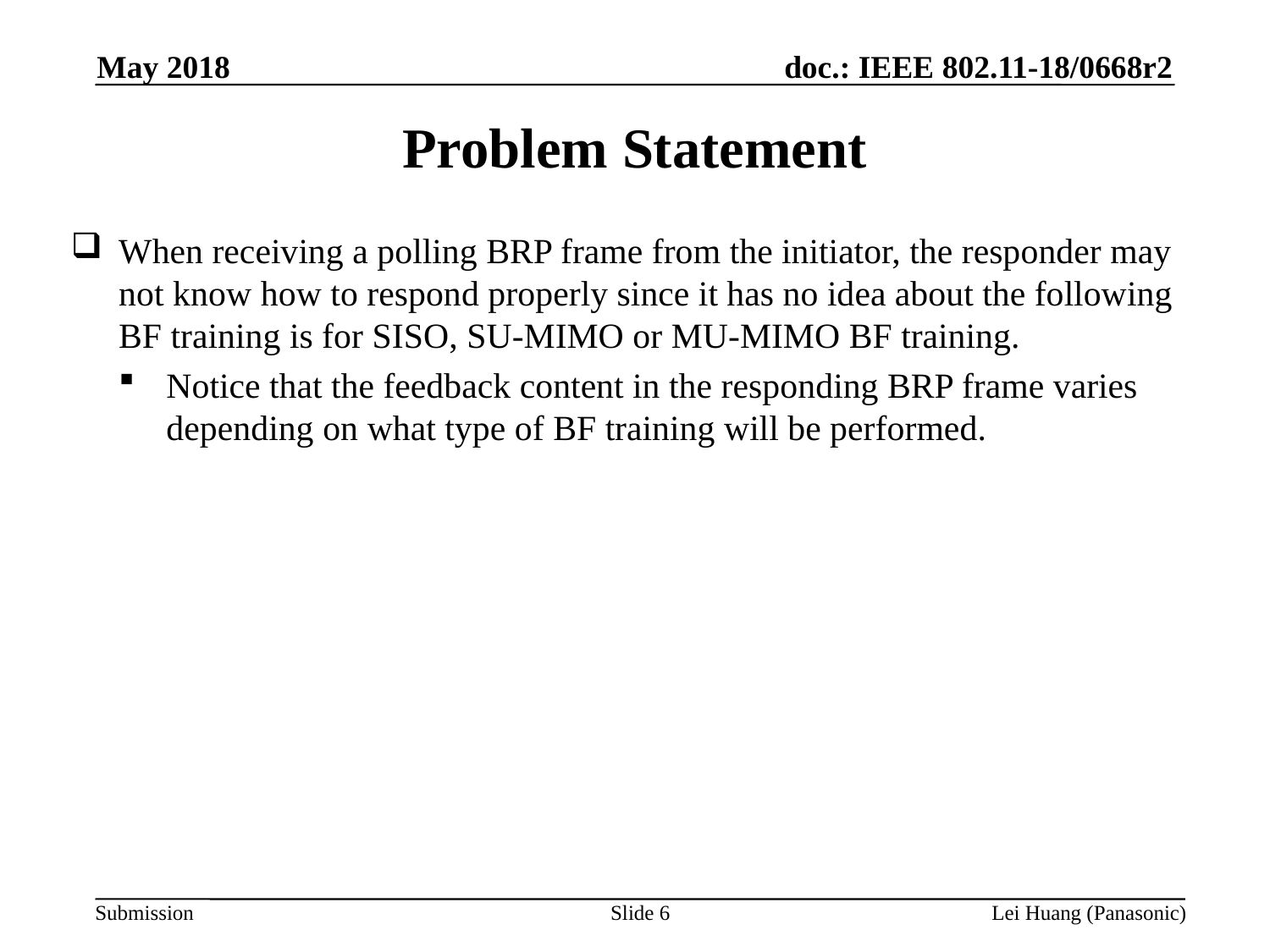

May 2018
# Problem Statement
When receiving a polling BRP frame from the initiator, the responder may not know how to respond properly since it has no idea about the following BF training is for SISO, SU-MIMO or MU-MIMO BF training.
Notice that the feedback content in the responding BRP frame varies depending on what type of BF training will be performed.

Slide 6
Lei Huang (Panasonic)